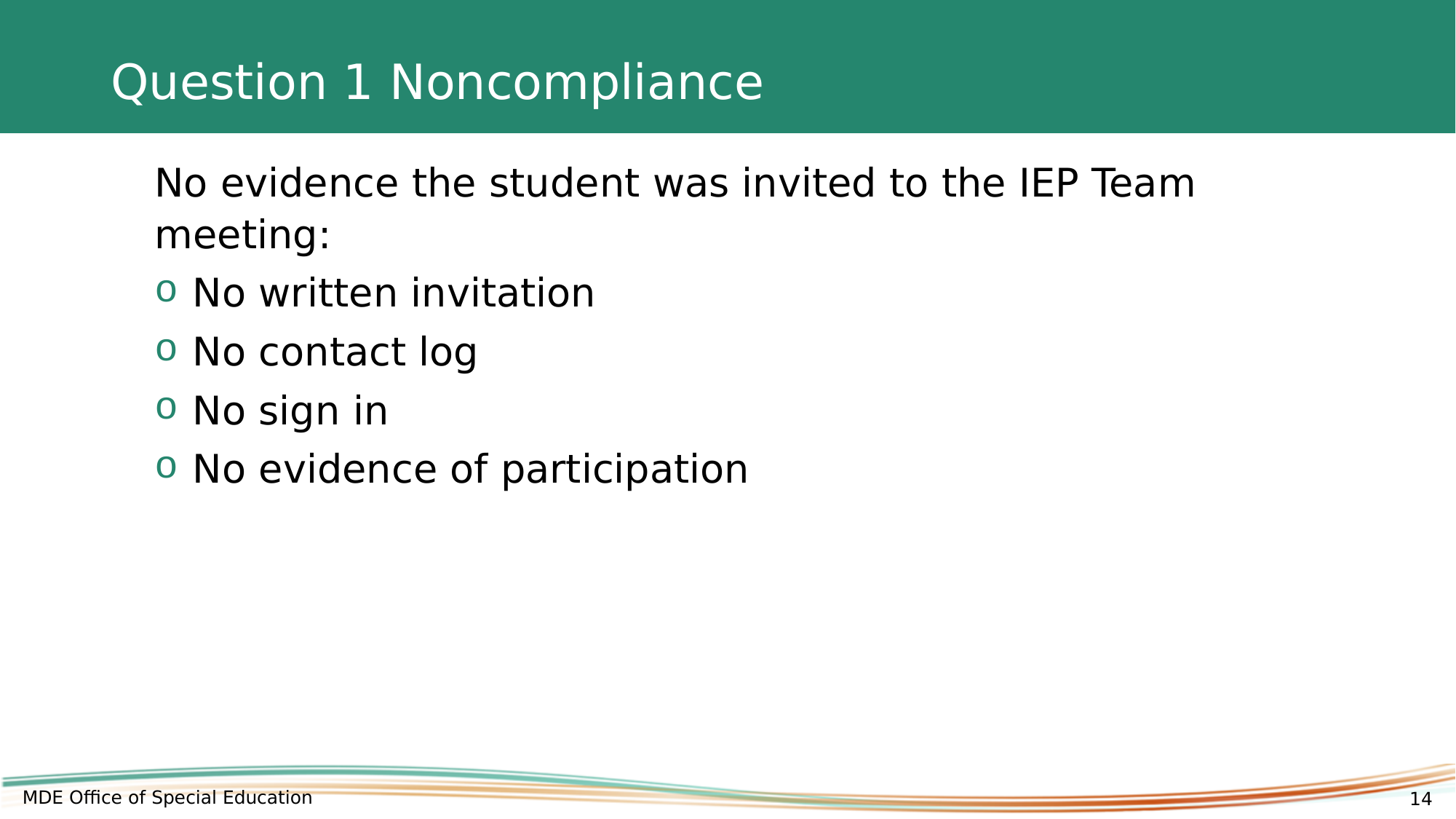

# Question 1 Noncompliance
No evidence the student was invited to the IEP Team meeting:
No written invitation
No contact log
No sign in
No evidence of participation

MDE Office of Special Education
14